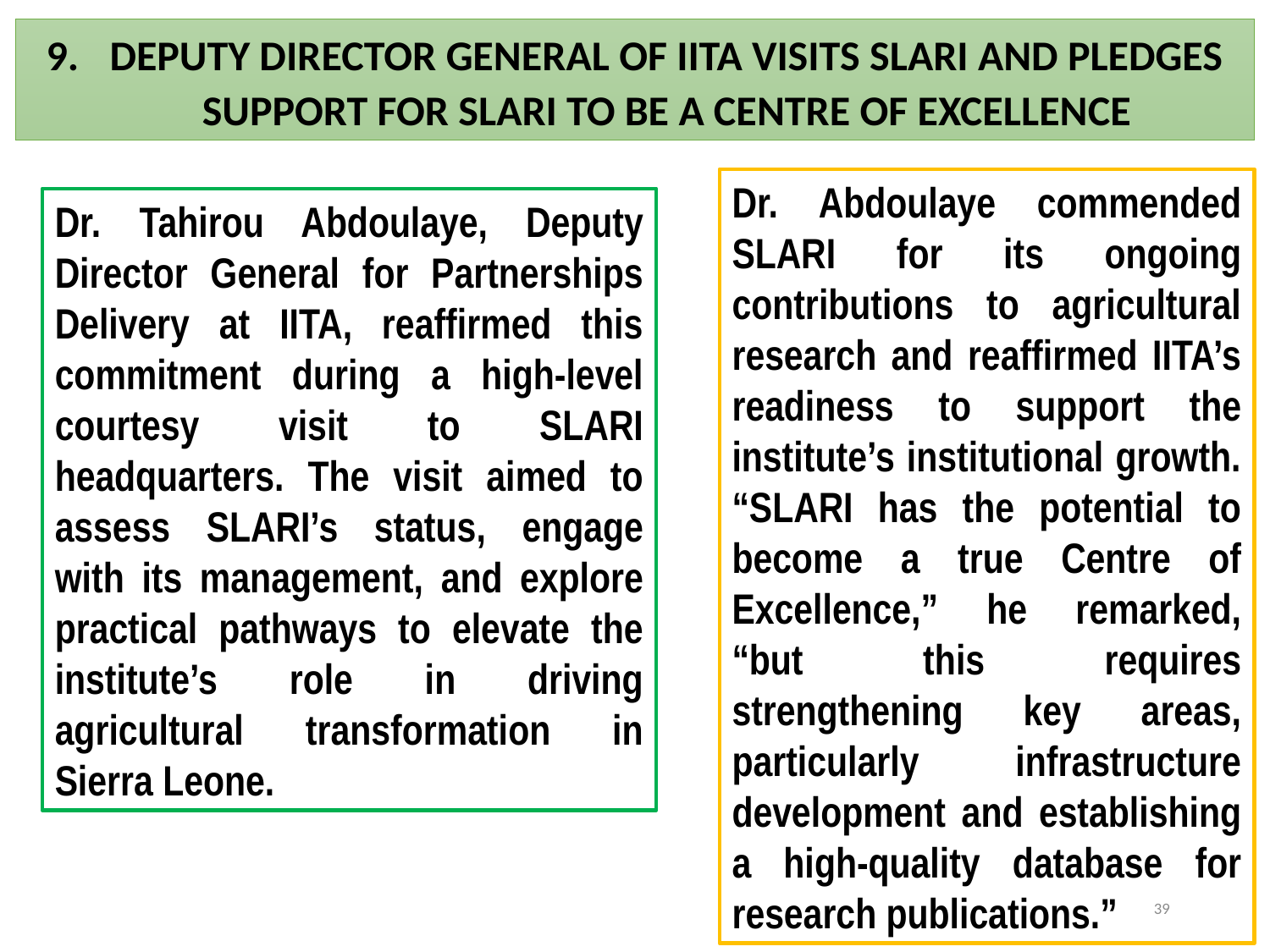

DEPUTY DIRECTOR GENERAL OF IITA VISITS SLARI AND PLEDGES SUPPORT FOR SLARI TO BE A CENTRE OF EXCELLENCE
Dr. Abdoulaye commended SLARI for its ongoing contributions to agricultural research and reaffirmed IITA’s readiness to support the institute’s institutional growth. “SLARI has the potential to become a true Centre of Excellence,” he remarked, “but this requires strengthening key areas, particularly infrastructure development and establishing a high-quality database for research publications.”
Dr. Tahirou Abdoulaye, Deputy Director General for Partnerships Delivery at IITA, reaffirmed this commitment during a high-level courtesy visit to SLARI headquarters. The visit aimed to assess SLARI’s status, engage with its management, and explore practical pathways to elevate the institute’s role in driving agricultural transformation in Sierra Leone.
39